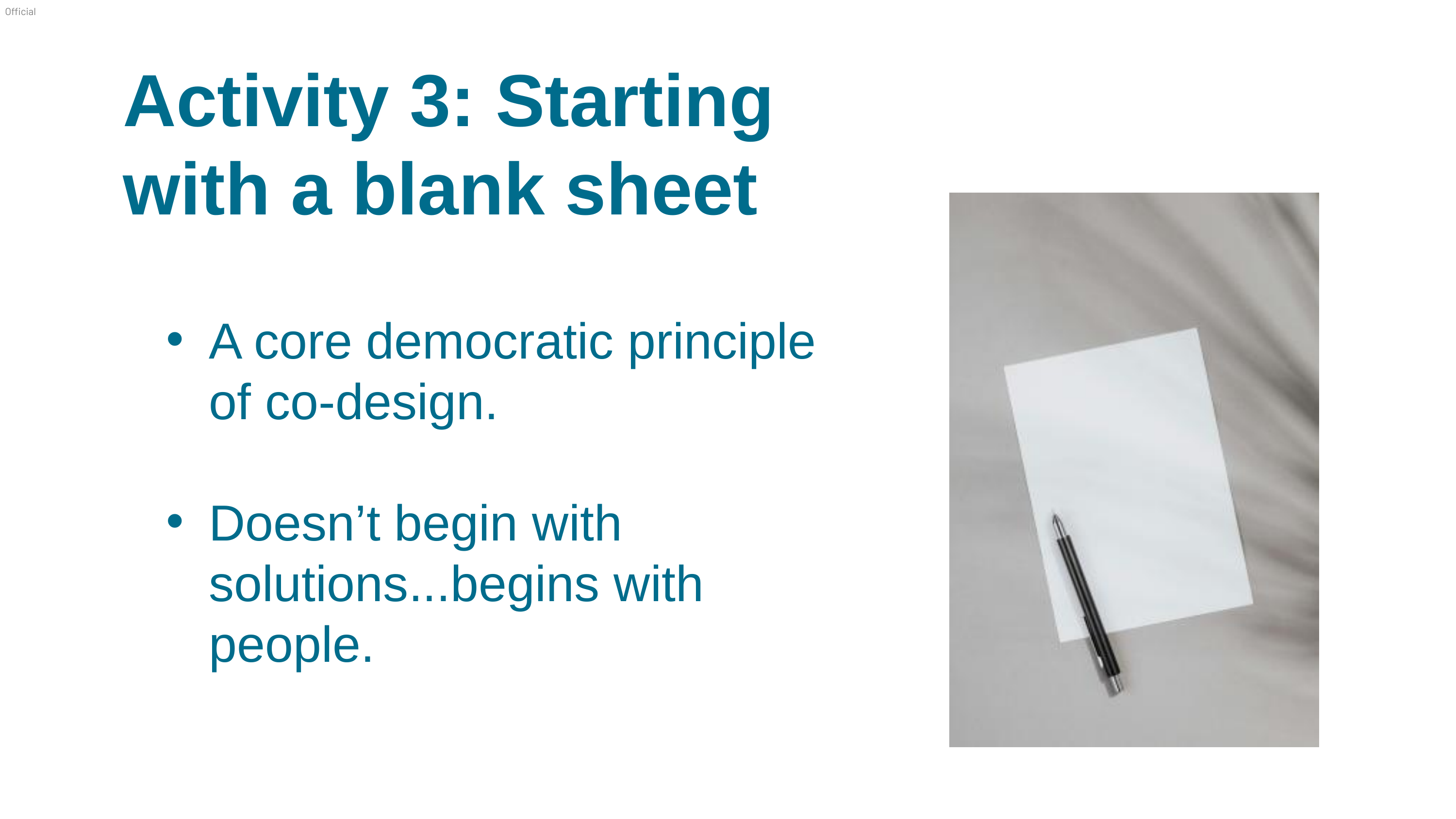

Activity 3: Starting with a blank sheet

A core democratic principle of co‑design.

Doesn’t begin with solutions...begins with people.